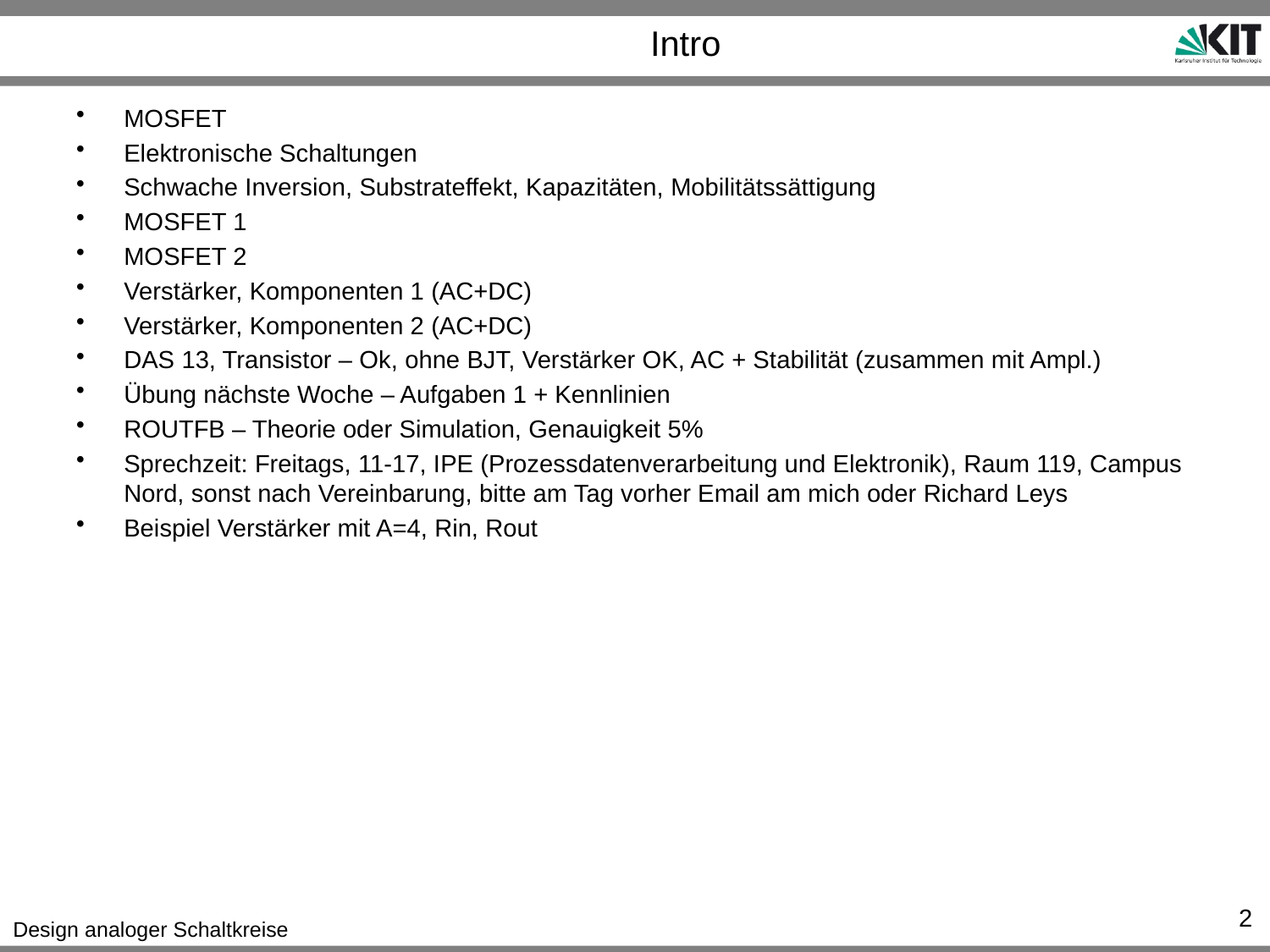

# Intro
MOSFET
Elektronische Schaltungen
Schwache Inversion, Substrateffekt, Kapazitäten, Mobilitätssättigung
MOSFET 1
MOSFET 2
Verstärker, Komponenten 1 (AC+DC)
Verstärker, Komponenten 2 (AC+DC)
DAS 13, Transistor – Ok, ohne BJT, Verstärker OK, AC + Stabilität (zusammen mit Ampl.)
Übung nächste Woche – Aufgaben 1 + Kennlinien
ROUTFB – Theorie oder Simulation, Genauigkeit 5%
Sprechzeit: Freitags, 11-17, IPE (Prozessdatenverarbeitung und Elektronik), Raum 119, Campus Nord, sonst nach Vereinbarung, bitte am Tag vorher Email am mich oder Richard Leys
Beispiel Verstärker mit A=4, Rin, Rout

2